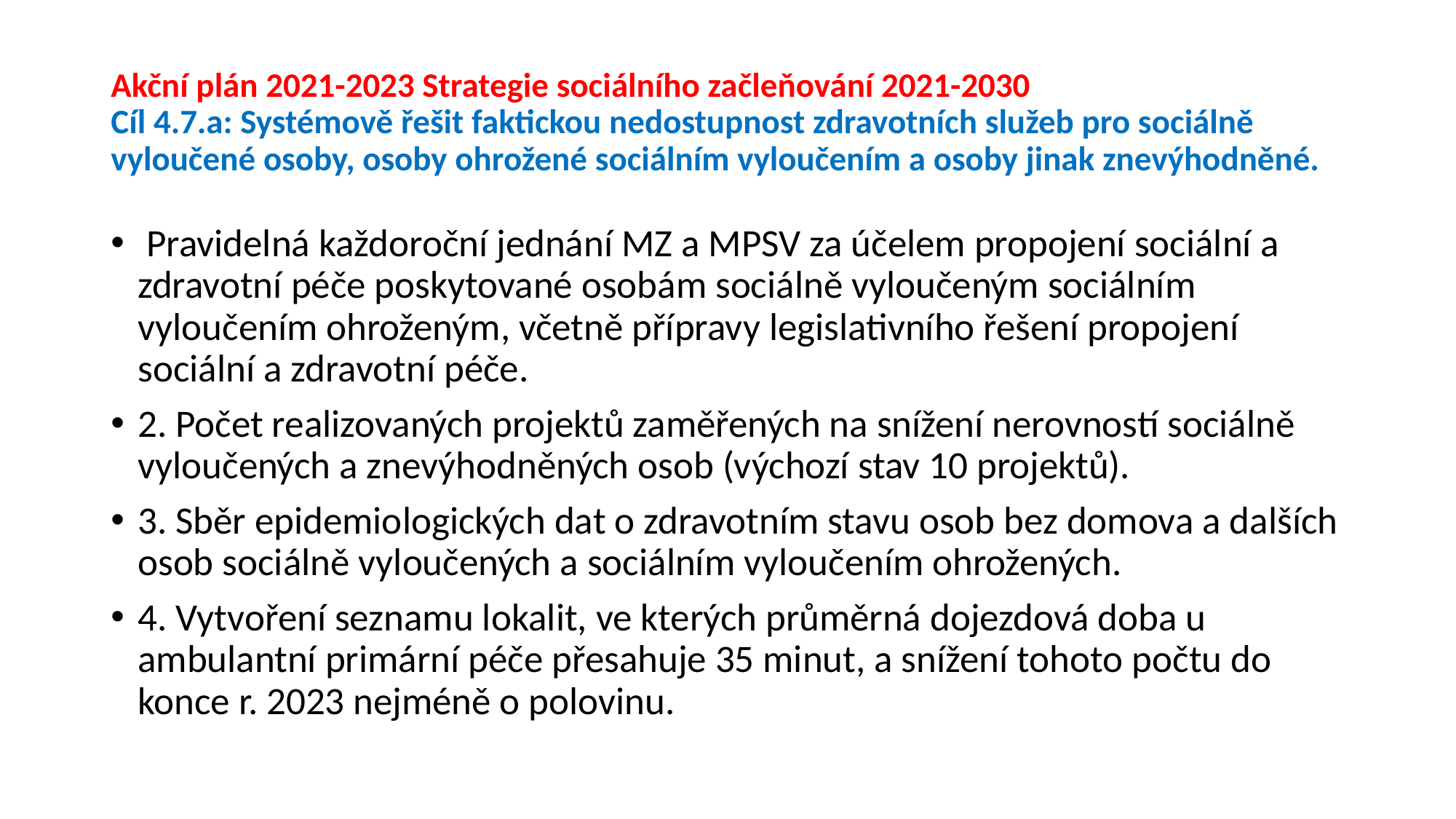

# Akční plán 2021-2023 Strategie sociálního začleňování 2021-2030 Cíl 4.7.a: Systémově řešit faktickou nedostupnost zdravotních služeb pro sociálně vyloučené osoby, osoby ohrožené sociálním vyloučením a osoby jinak znevýhodněné.
 Pravidelná každoroční jednání MZ a MPSV za účelem propojení sociální a zdravotní péče poskytované osobám sociálně vyloučeným sociálním vyloučením ohroženým, včetně přípravy legislativního řešení propojení sociální a zdravotní péče.
2. Počet realizovaných projektů zaměřených na snížení nerovností sociálně vyloučených a znevýhodněných osob (výchozí stav 10 projektů).
3. Sběr epidemiologických dat o zdravotním stavu osob bez domova a dalších osob sociálně vyloučených a sociálním vyloučením ohrožených.
4. Vytvoření seznamu lokalit, ve kterých průměrná dojezdová doba u ambulantní primární péče přesahuje 35 minut, a snížení tohoto počtu do konce r. 2023 nejméně o polovinu.